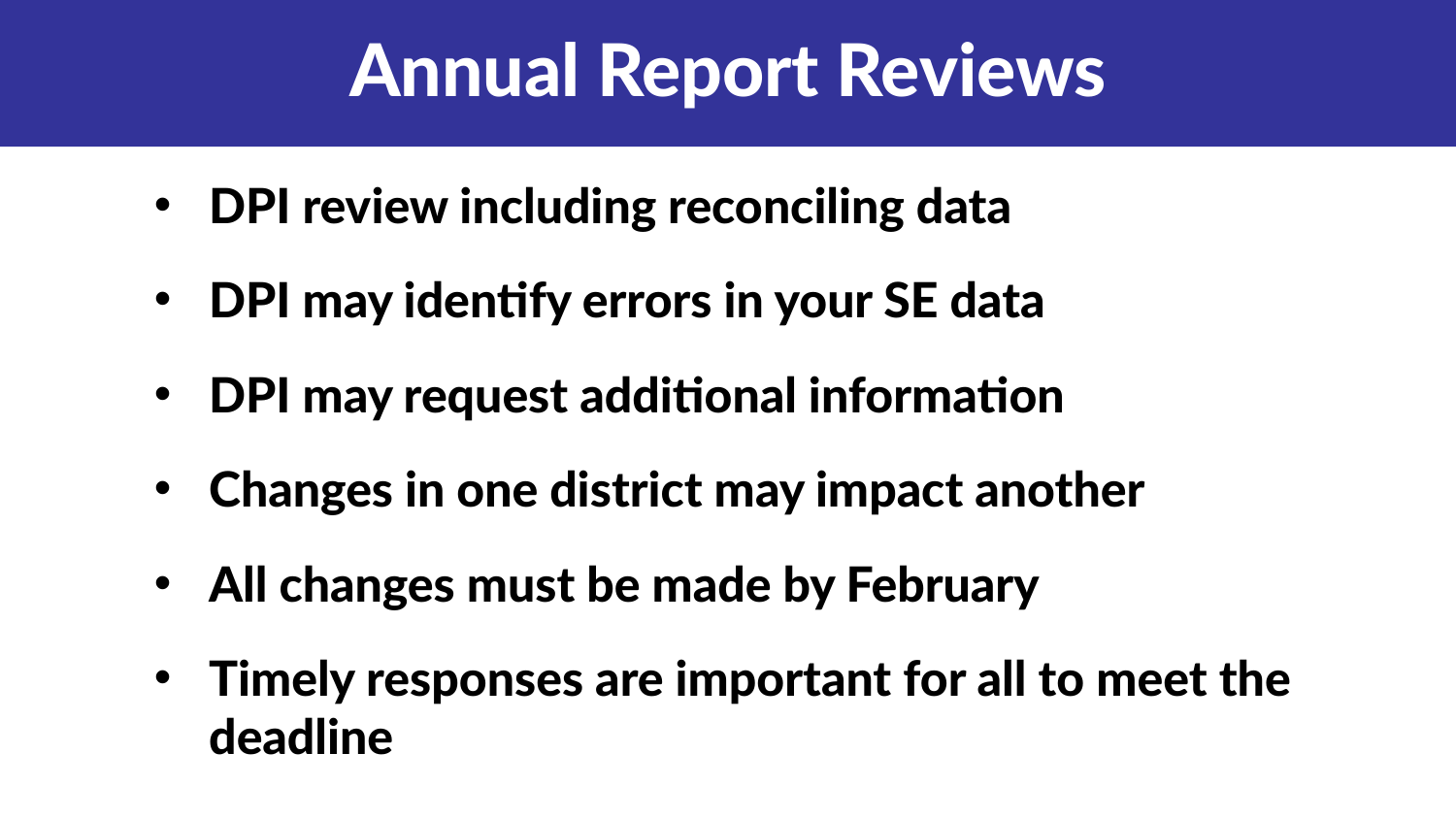

# Annual Report Reviews
DPI review including reconciling data
DPI may identify errors in your SE data
DPI may request additional information
Changes in one district may impact another
All changes must be made by February
Timely responses are important for all to meet the deadline